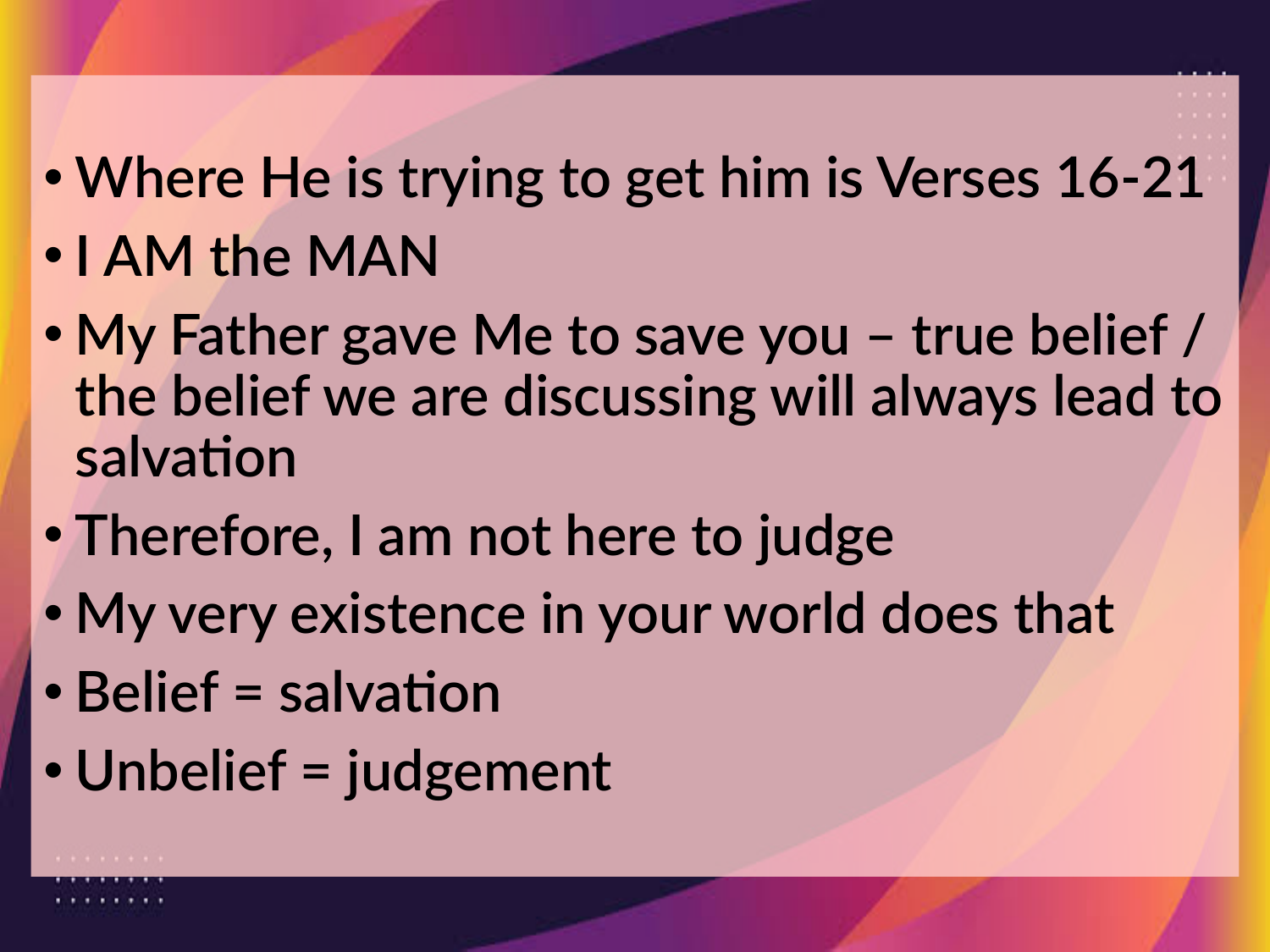

Where He is trying to get him is Verses 16-21
I AM the MAN
My Father gave Me to save you – true belief / the belief we are discussing will always lead to salvation
Therefore, I am not here to judge
My very existence in your world does that
Belief = salvation
Unbelief = judgement